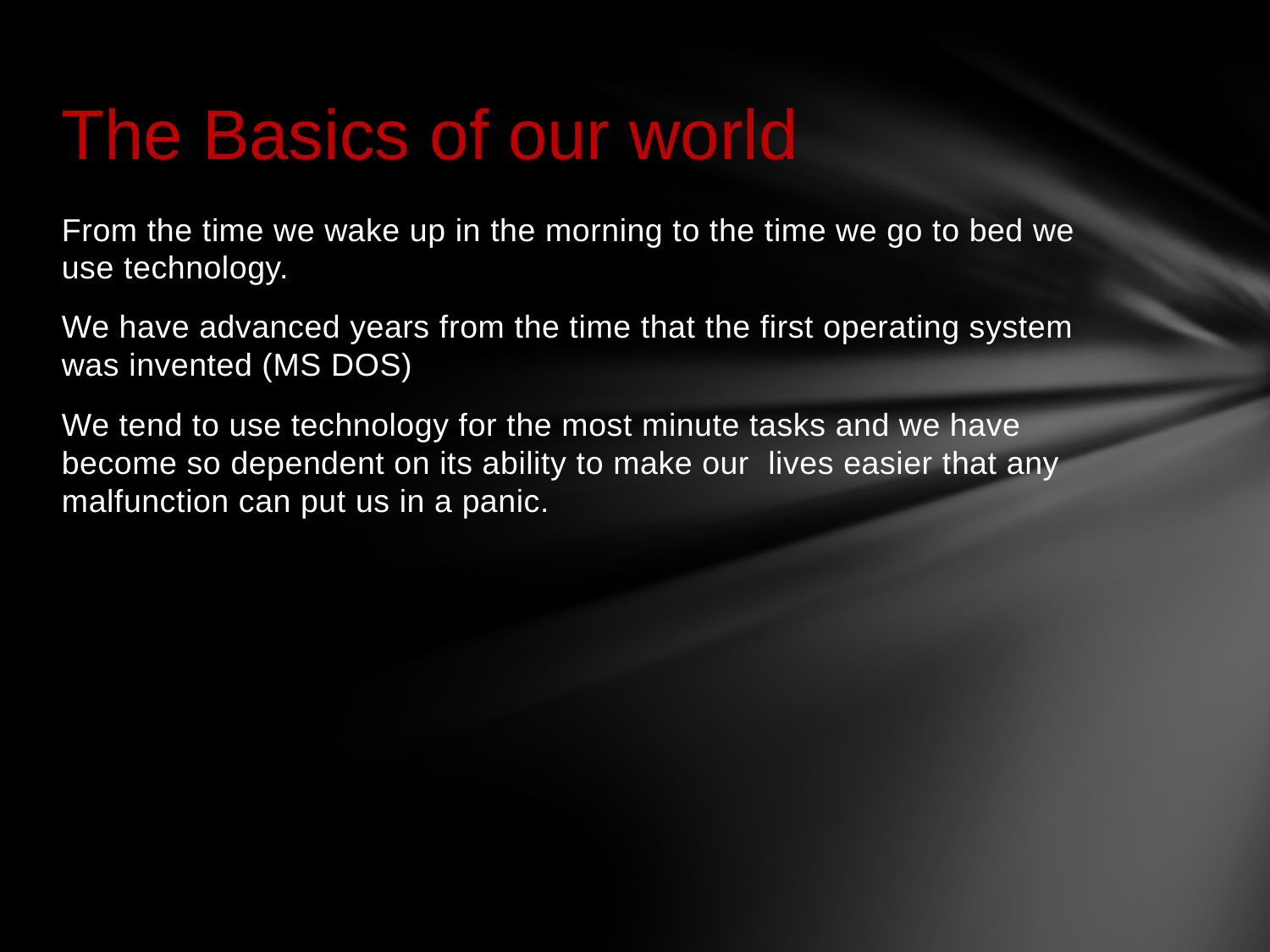

# The Basics of our world
From the time we wake up in the morning to the time we go to bed we use technology.
We have advanced years from the time that the first operating system was invented (MS DOS)
We tend to use technology for the most minute tasks and we have become so dependent on its ability to make our  lives easier that any malfunction can put us in a panic.